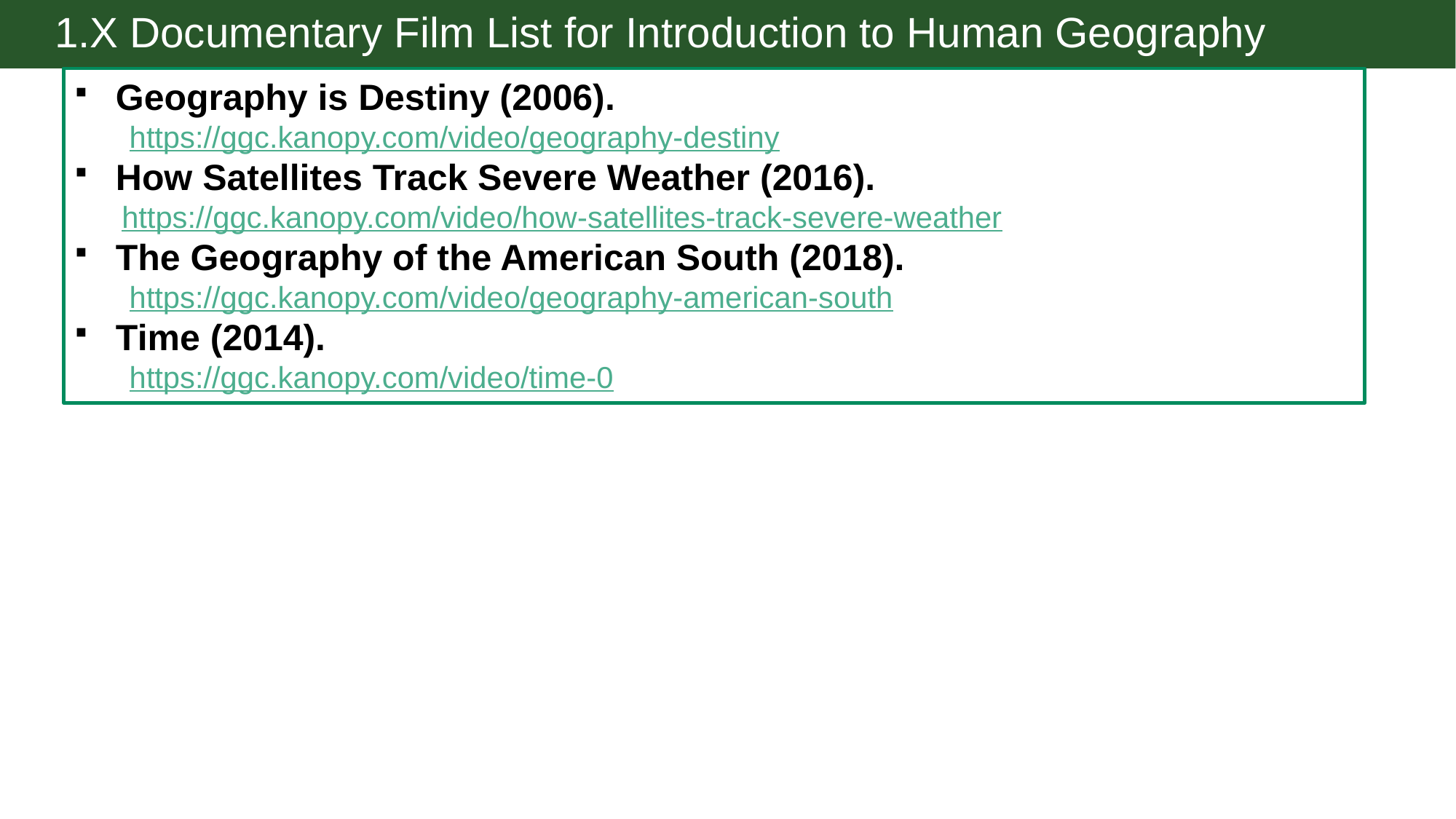

# 1.X Documentary Film List for Introduction to Human Geography
Geography is Destiny (2006).
https://ggc.kanopy.com/video/geography-destiny
How Satellites Track Severe Weather (2016).
https://ggc.kanopy.com/video/how-satellites-track-severe-weather
The Geography of the American South (2018).
https://ggc.kanopy.com/video/geography-american-south
Time (2014).
https://ggc.kanopy.com/video/time-0